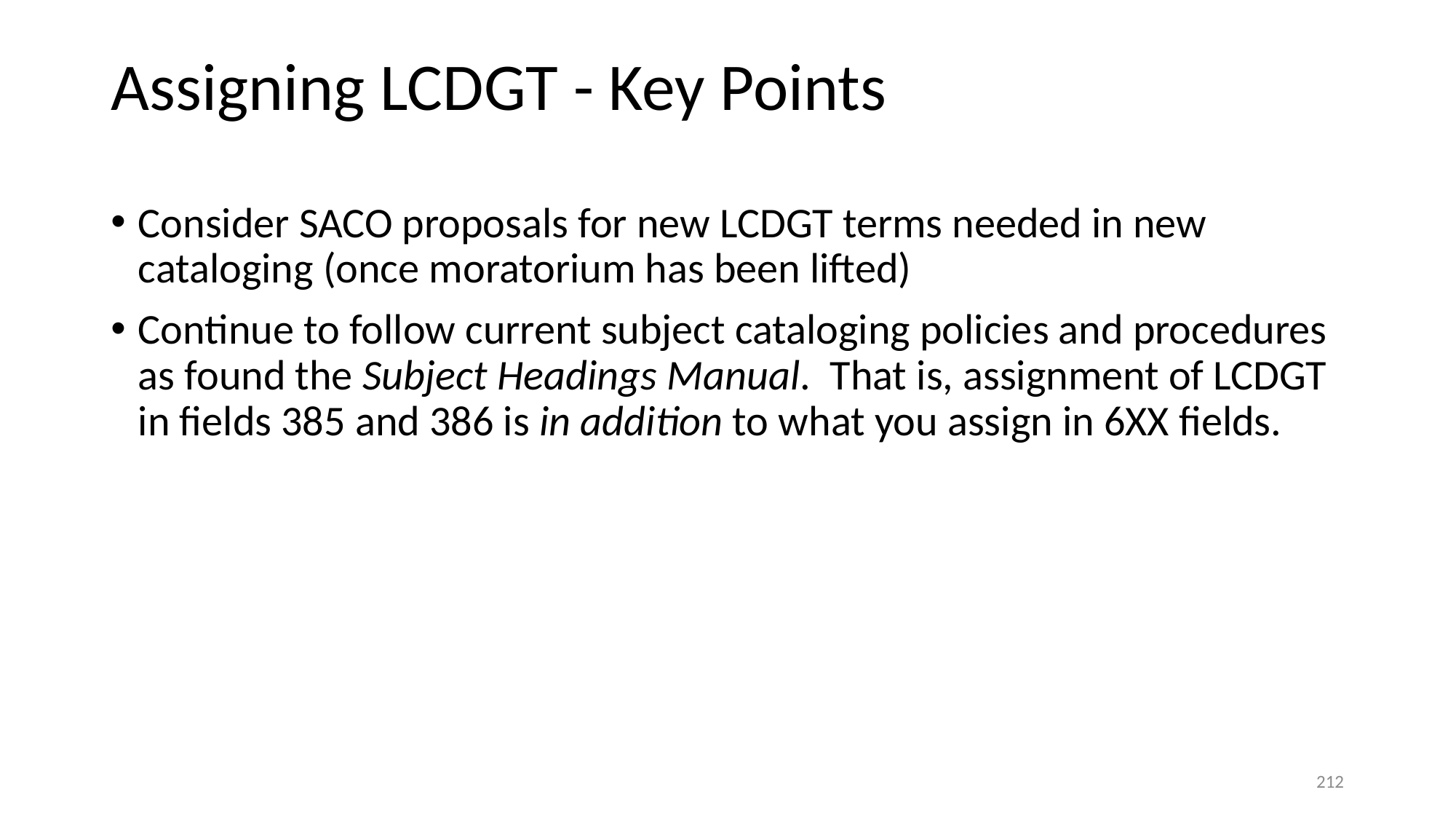

# Assigning LCDGT - Key Points
Consider SACO proposals for new LCDGT terms needed in new cataloging (once moratorium has been lifted)
Continue to follow current subject cataloging policies and procedures as found the Subject Headings Manual.  That is, assignment of LCDGT in fields 385 and 386 is in addition to what you assign in 6XX fields.

212